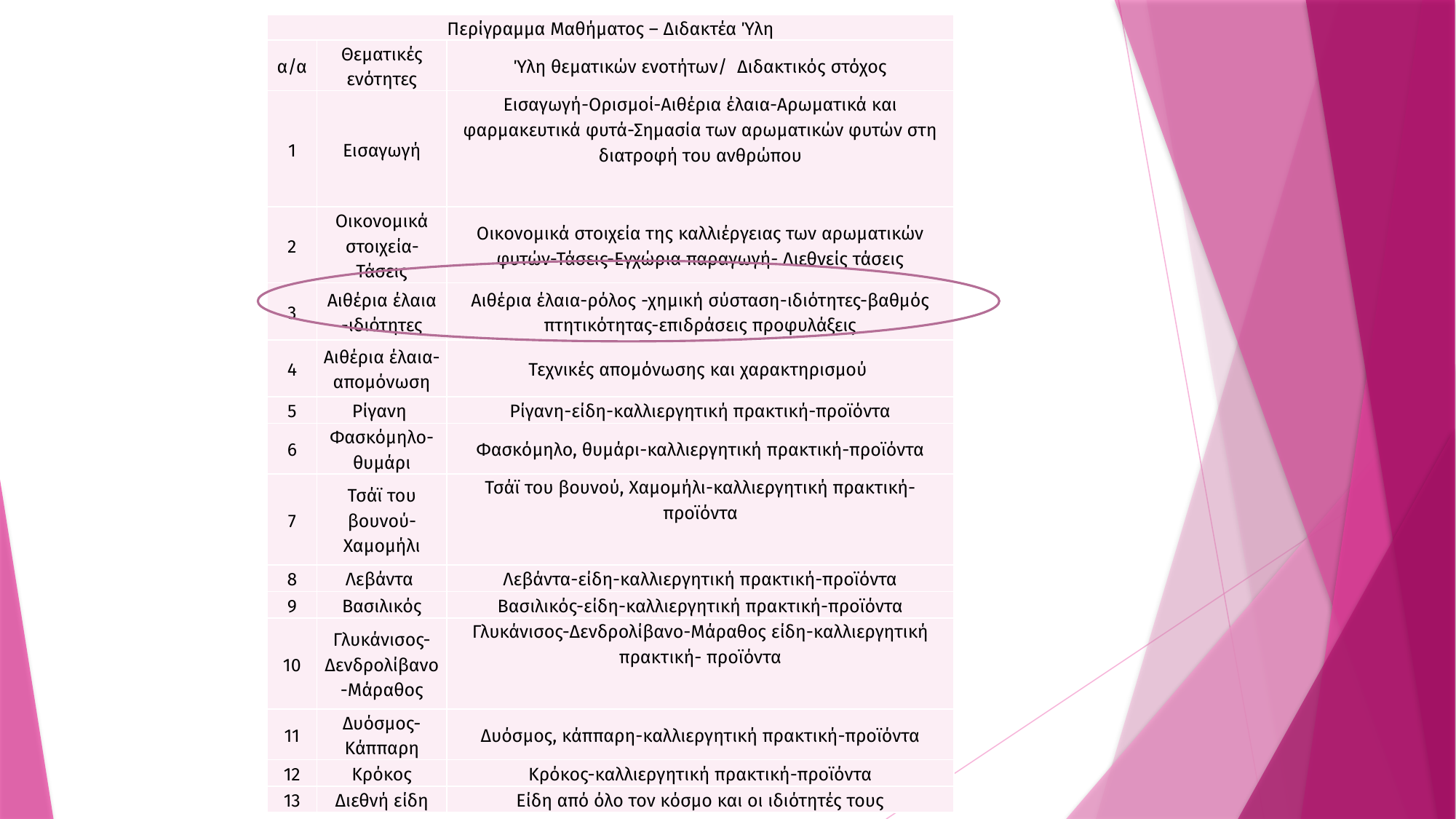

| Περίγραμμα Μαθήματος – Διδακτέα Ύλη |  |  |
| --- | --- | --- |
| α/α | Θεματικές ενότητες | Ύλη θεματικών ενοτήτων/ Διδακτικός στόχος |
| 1 | Εισαγωγή | Εισαγωγή-Ορισμοί-Αιθέρια έλαια-Αρωματικά και φαρμακευτικά φυτά-Σημασία των αρωματικών φυτών στη διατροφή του ανθρώπου |
| 2 | Οικονομικά στοιχεία-Τάσεις | Οικονομικά στοιχεία της καλλιέργειας των αρωματικών φυτών-Τάσεις-Εγχώρια παραγωγή- Διεθνείς τάσεις |
| 3 | Αιθέρια έλαια -ιδιότητες | Αιθέρια έλαια-ρόλος -χημική σύσταση-ιδιότητες-βαθμός πτητικότητας-επιδράσεις προφυλάξεις |
| 4 | Αιθέρια έλαια-απομόνωση | Τεχνικές απομόνωσης και χαρακτηρισμού |
| 5 | Ρίγανη | Ρίγανη-είδη-καλλιεργητική πρακτική-προϊόντα |
| 6 | Φασκόμηλο- θυμάρι | Φασκόμηλο, θυμάρι-καλλιεργητική πρακτική-προϊόντα |
| 7 | Τσάϊ του βουνού-Χαμομήλι | Τσάϊ του βουνού, Χαμομήλι-καλλιεργητική πρακτική-προϊόντα |
| 8 | Λεβάντα | Λεβάντα-είδη-καλλιεργητική πρακτική-προϊόντα |
| 9 | Βασιλικός | Βασιλικός-είδη-καλλιεργητική πρακτική-προϊόντα |
| 10 | Γλυκάνισος-Δενδρολίβανο-Μάραθος | Γλυκάνισος-Δενδρολίβανο-Μάραθος είδη-καλλιεργητική πρακτική- προϊόντα |
| 11 | Δυόσμος-Κάππαρη | Δυόσμος, κάππαρη-καλλιεργητική πρακτική-προϊόντα |
| 12 | Κρόκος | Κρόκος-καλλιεργητική πρακτική-προϊόντα |
| 13 | Διεθνή είδη | Είδη από όλο τον κόσμο και οι ιδιότητές τους |